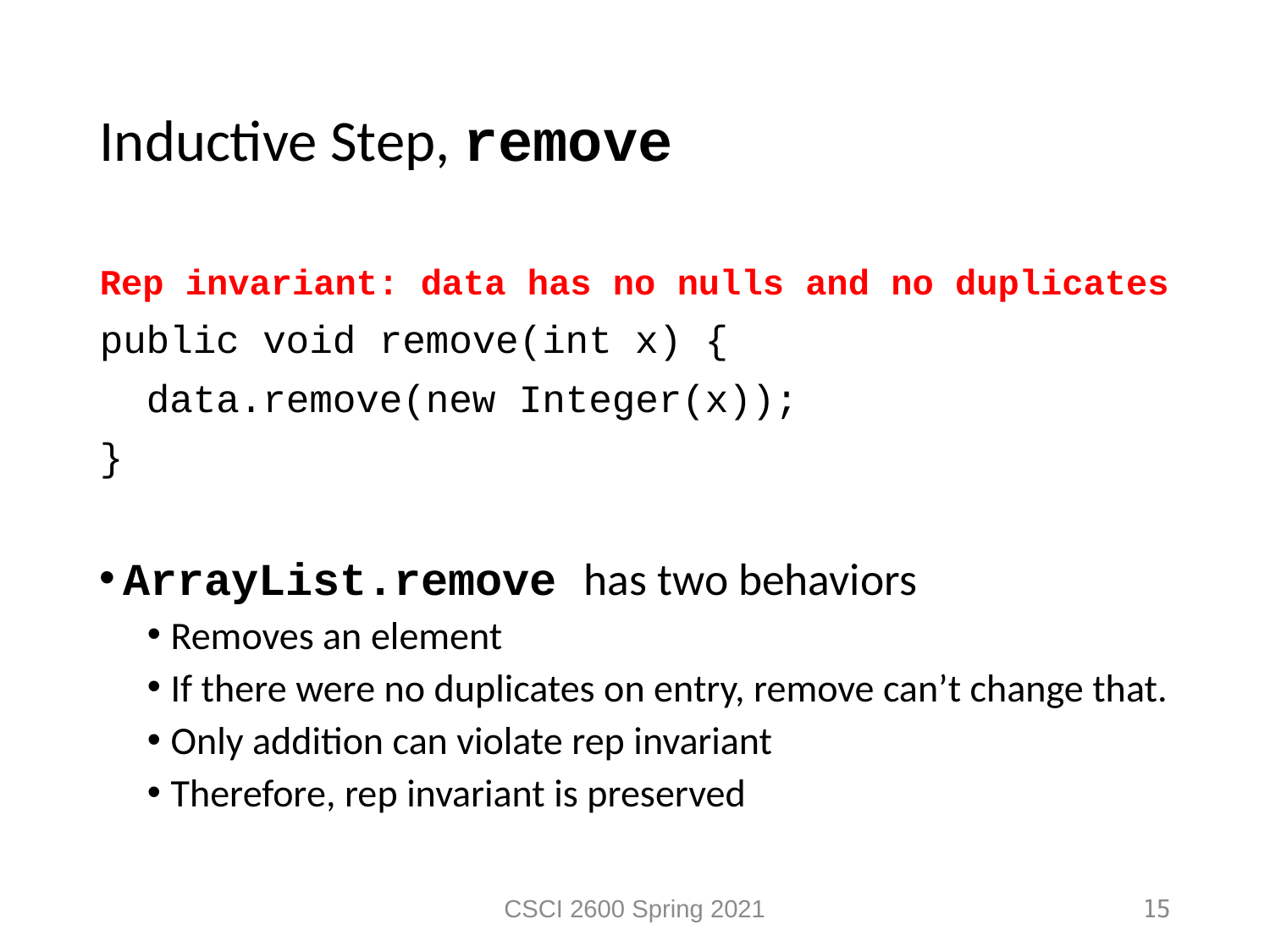

Inductive Step, remove
Rep invariant: data has no nulls and no duplicates
public void remove(int x) {
  data.remove(new Integer(x));
}

ArrayList.remove has two behaviors
Removes an element
If there were no duplicates on entry, remove can’t change that.
Only addition can violate rep invariant
Therefore, rep invariant is preserved

CSCI 2600 Spring 2021
15